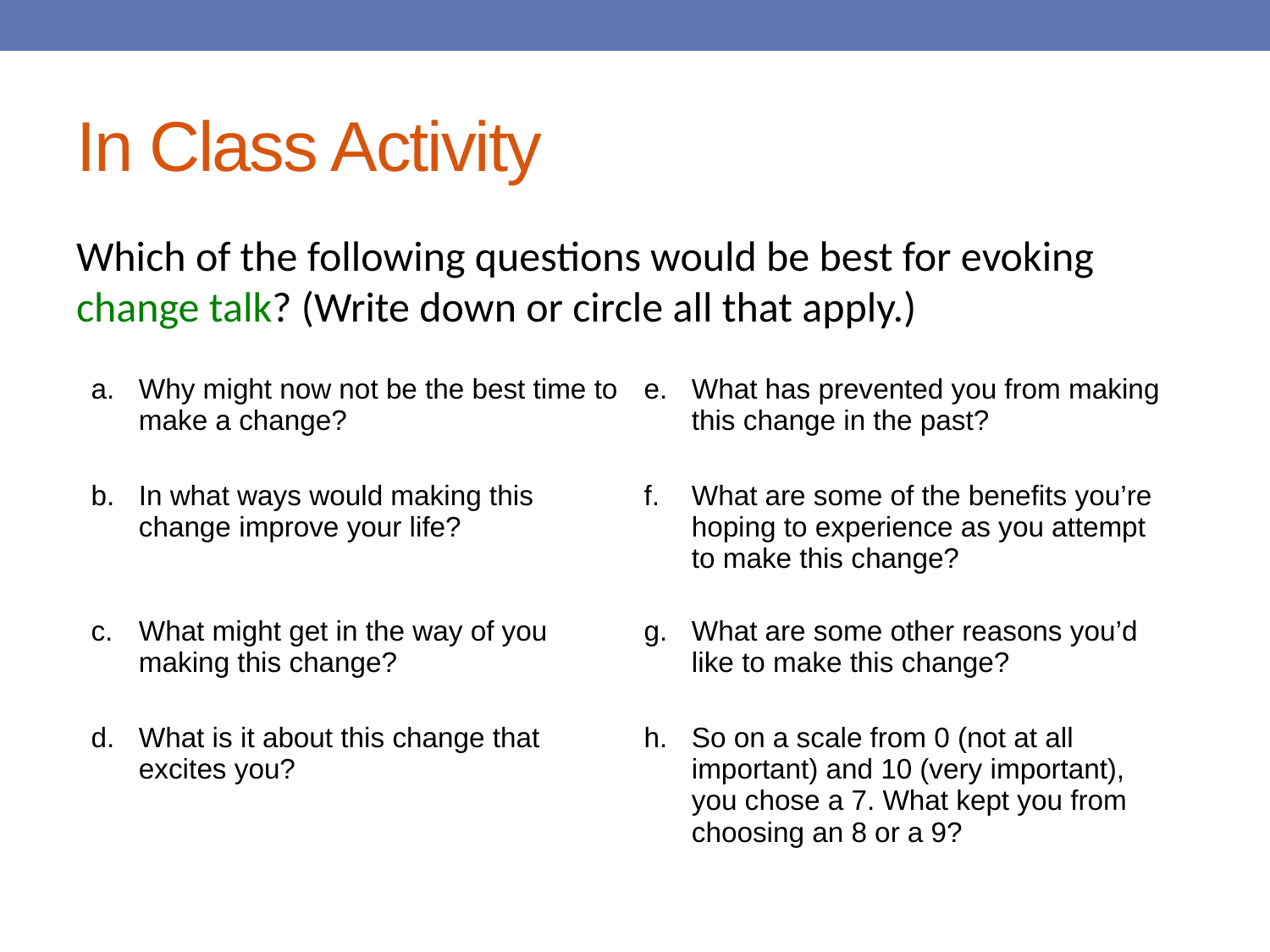

# In Class Activity
Which of the following questions would be best for evoking change talk? (Write down or circle all that apply.)

| Why might now not be the best time to make a change? | What has prevented you from making this change in the past? |
| --- | --- |
| In what ways would making this change improve your life? | What are some of the benefits you’re hoping to experience as you attempt to make this change? |
| What might get in the way of you making this change? | What are some other reasons you’d like to make this change? |
| What is it about this change that excites you? | So on a scale from 0 (not at all important) and 10 (very important), you chose a 7. What kept you from choosing an 8 or a 9? |